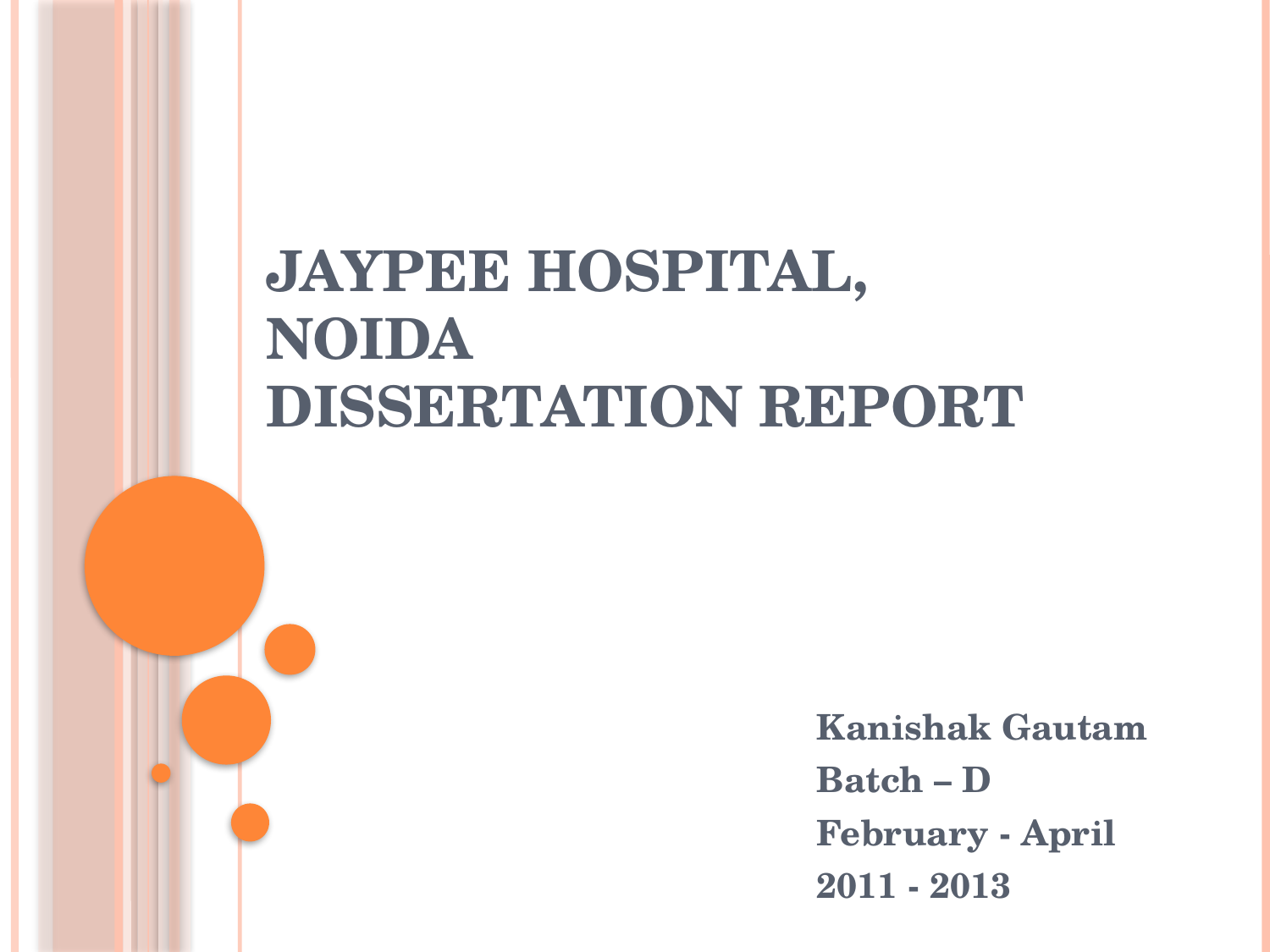

# Jaypee Hospital, Noida Dissertation Report
Kanishak Gautam
Batch – D
February - April
2011 - 2013